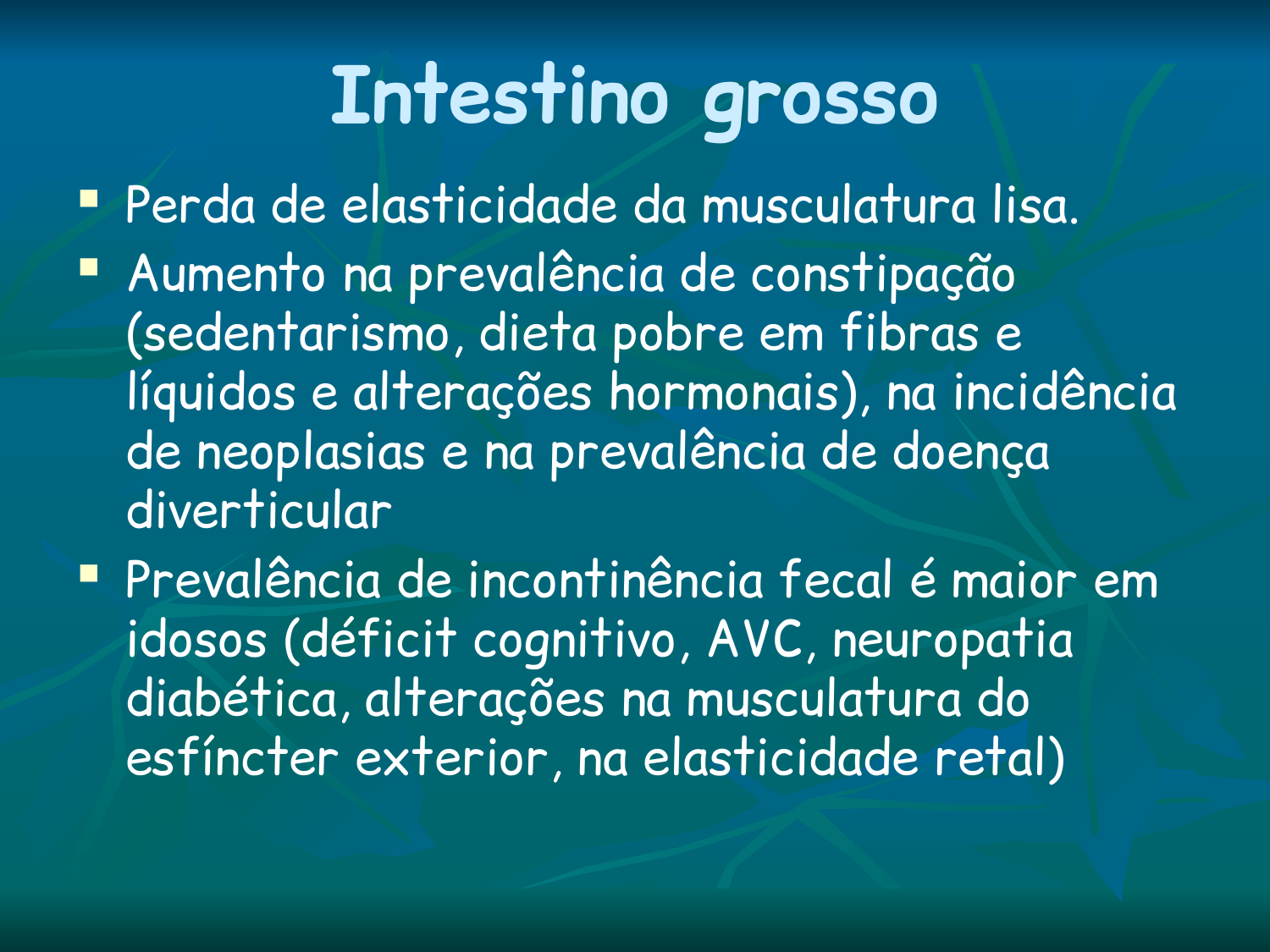

# Intestino grosso
Perda de elasticidade da musculatura lisa.
Aumento na prevalência de constipação (sedentarismo, dieta pobre em fibras e líquidos e alterações hormonais), na incidência de neoplasias e na prevalência de doença diverticular
Prevalência de incontinência fecal é maior em idosos (déficit cognitivo, AVC, neuropatia diabética, alterações na musculatura do esfíncter exterior, na elasticidade retal)